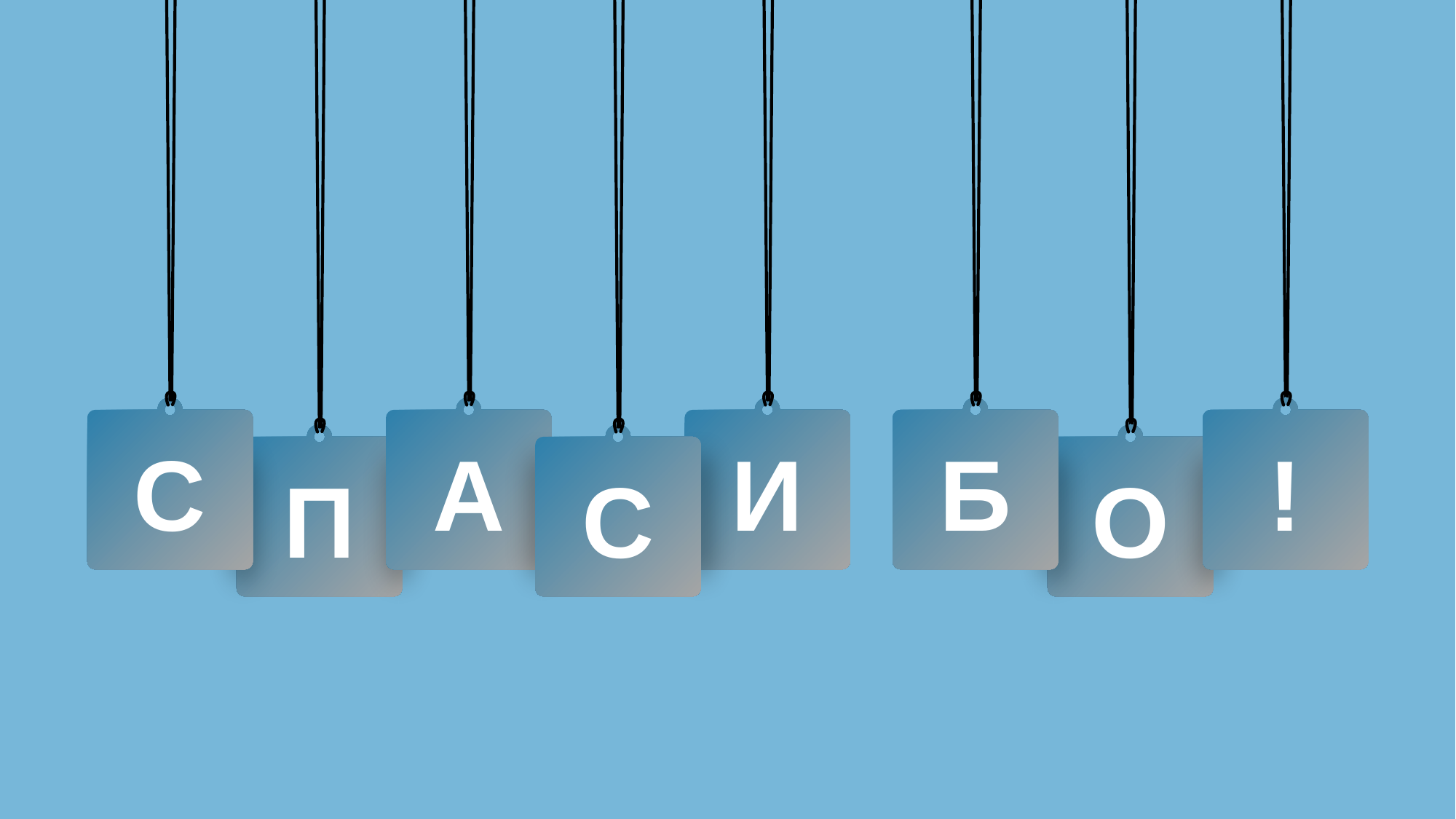

С

A

И

Б

!

П

С

O